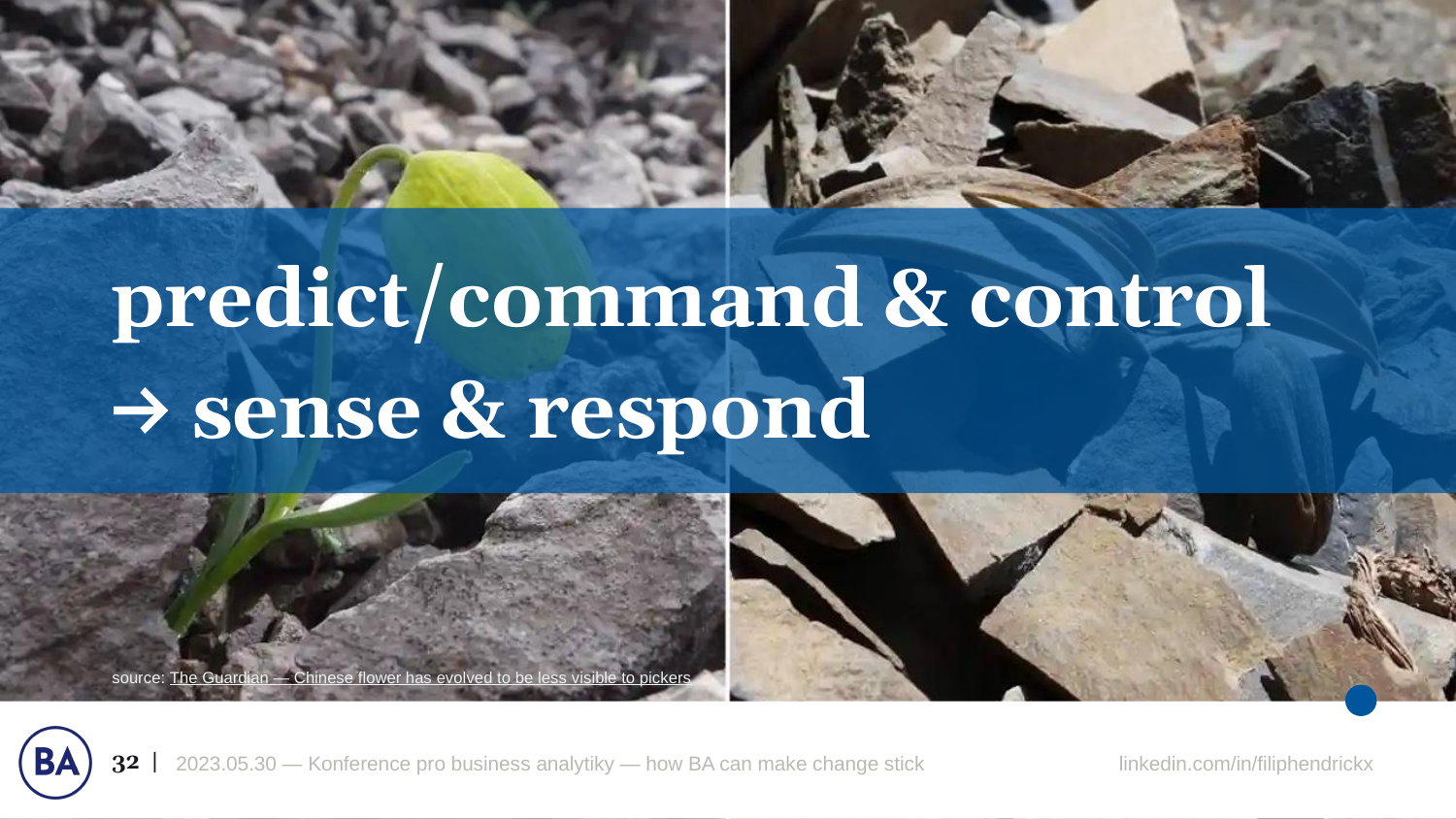

# predict/command & control
→ sense & respond

source: The Guardian — Chinese flower has evolved to be less visible to pickers
32